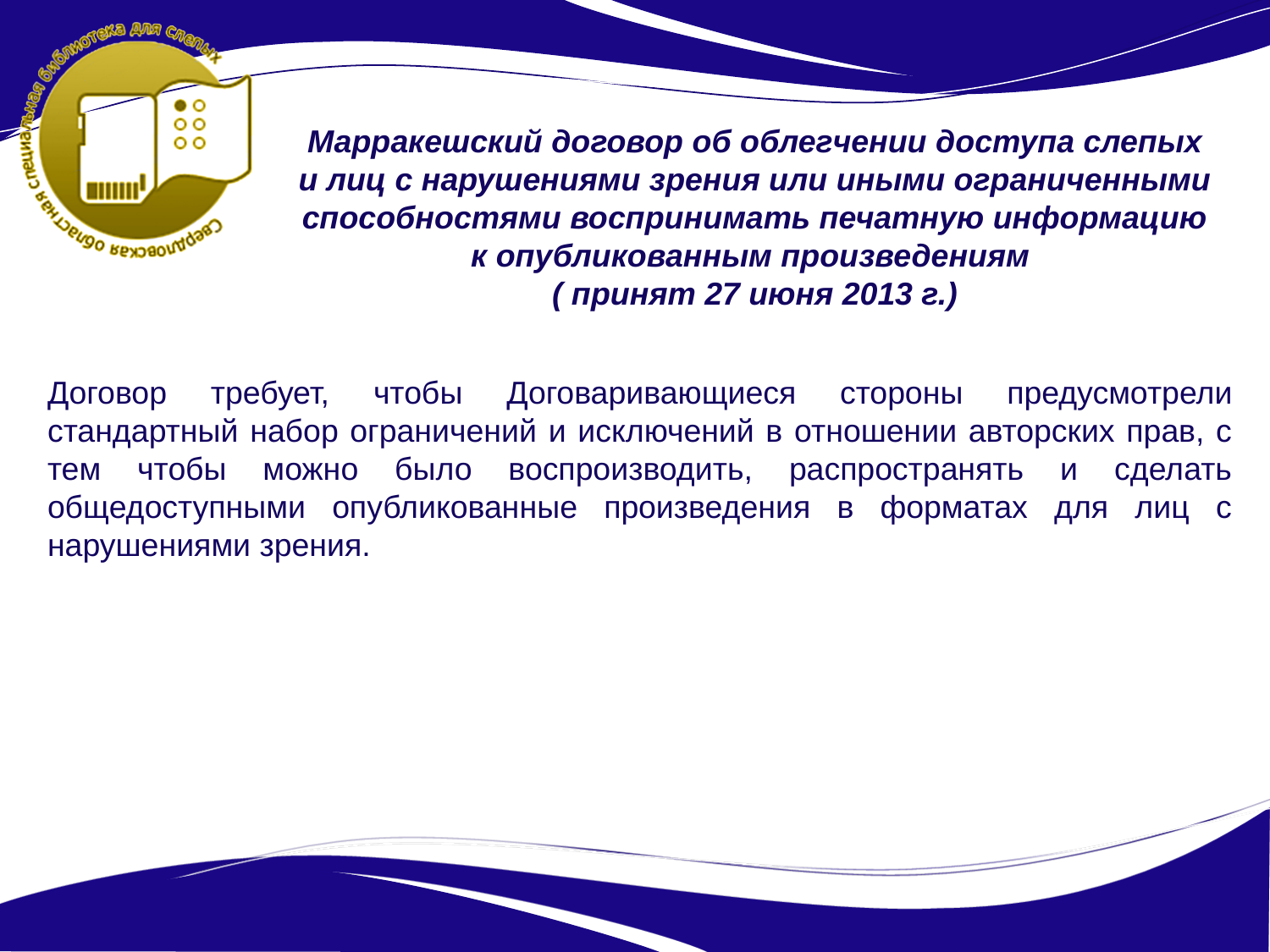

Марракешский договор об облегчении доступа слепых и лиц с нарушениями зрения или иными ограниченными способностями воспринимать печатную информацию к опубликованным произведениям
( принят 27 июня 2013 г.)
Договор требует, чтобы Договаривающиеся стороны предусмотрели стандартный набор ограничений и исключений в отношении авторских прав, с тем чтобы можно было воспроизводить, распространять и сделать общедоступными опубликованные произведения в форматах для лиц с нарушениями зрения.